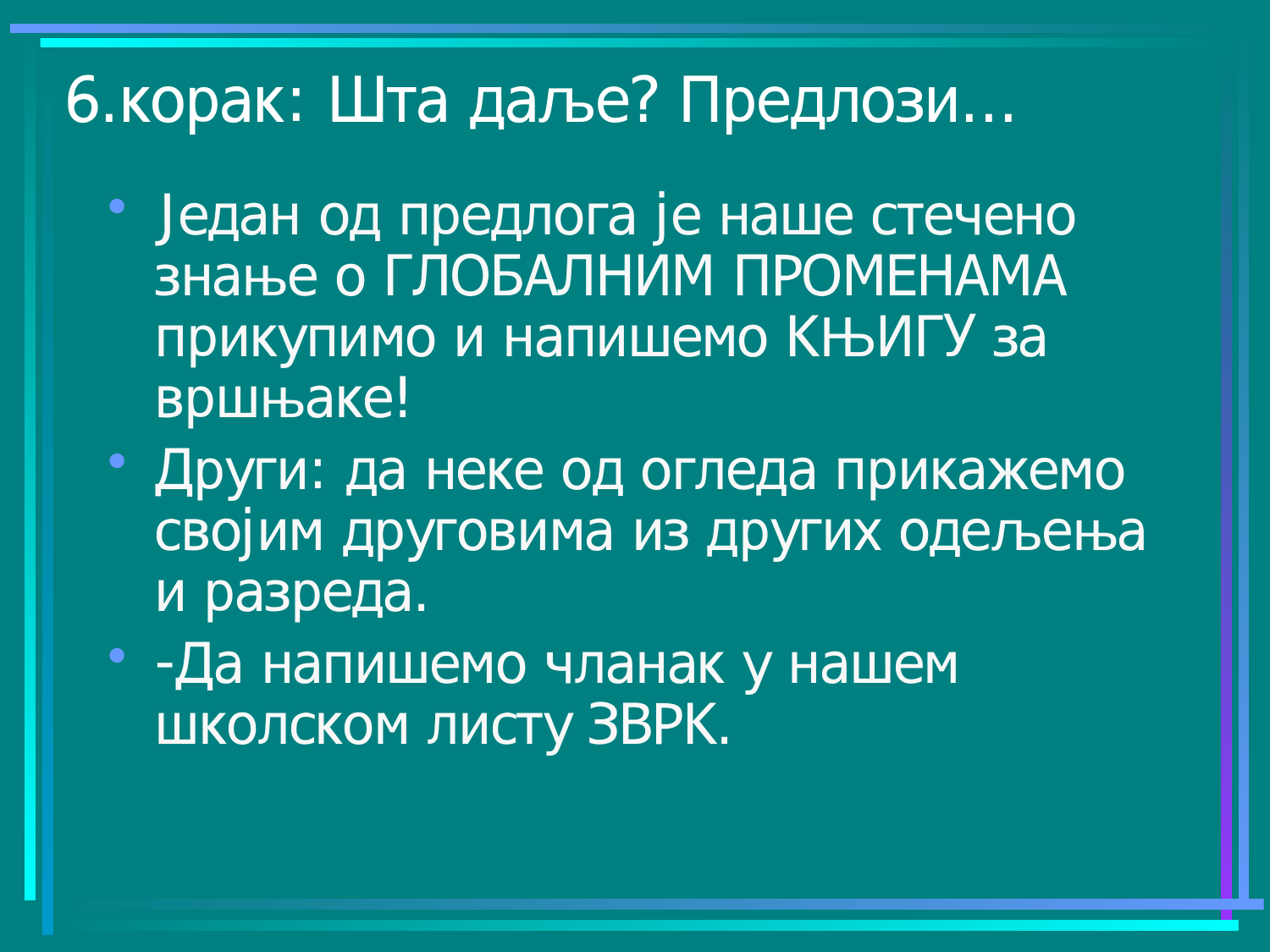

# 6.корак: Шта даље? Предлози...
Један од предлога је наше стечено знање о ГЛОБАЛНИМ ПРОМЕНАМА прикупимо и напишемо КЊИГУ за вршњаке!
Други: да неке од огледа прикажемо својим друговима из других одељења и разреда.
-Да напишемо чланак у нашем школском листу ЗВРК.